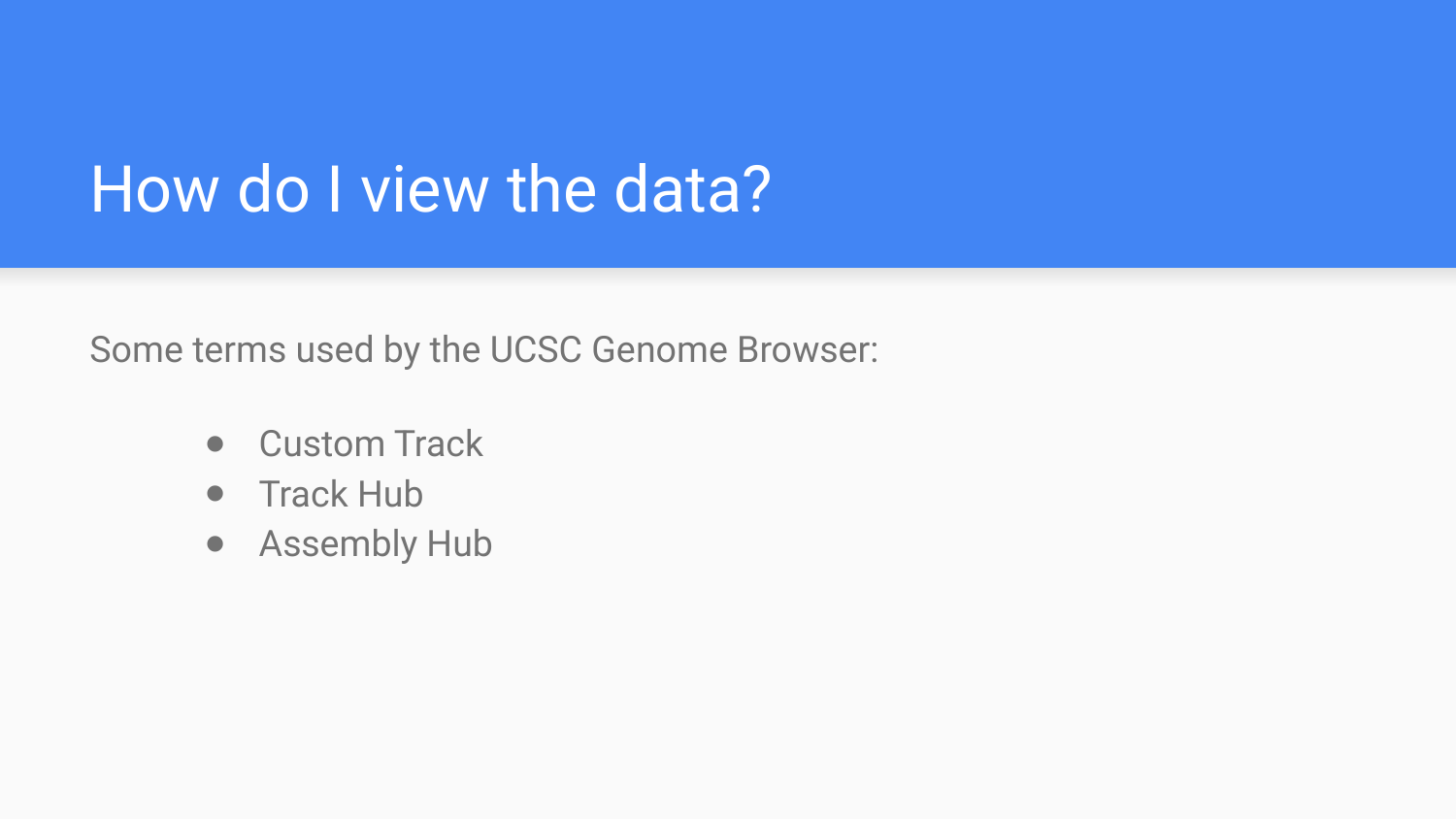

# How do I view the data?
Some terms used by the UCSC Genome Browser:
Custom Track
Track Hub
Assembly Hub